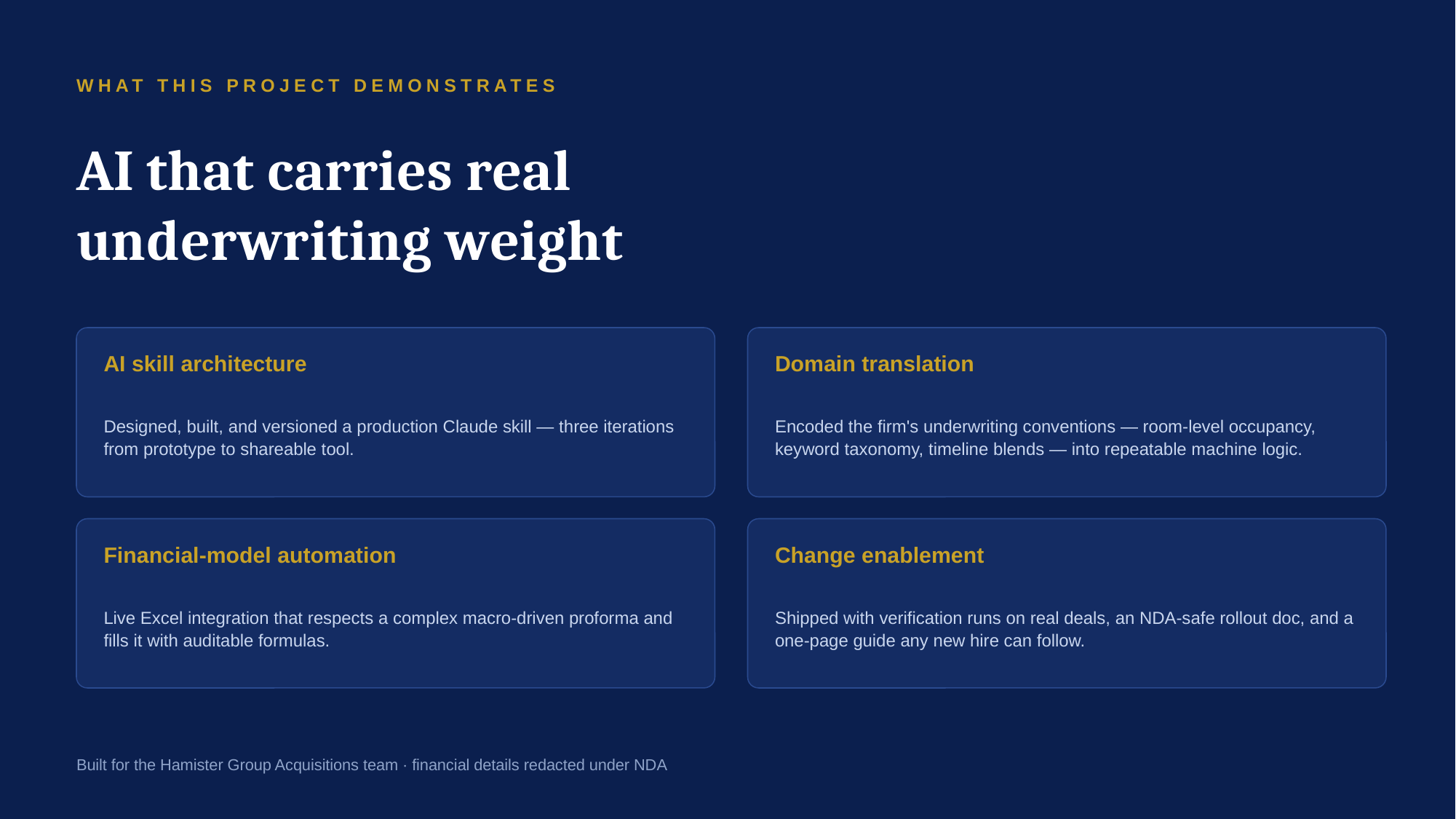

WHAT THIS PROJECT DEMONSTRATES
AI that carries real
underwriting weight

AI skill architecture
Domain translation
Designed, built, and versioned a production Claude skill — three iterations from prototype to shareable tool.
Encoded the firm's underwriting conventions — room-level occupancy, keyword taxonomy, timeline blends — into repeatable machine logic.

Financial-model automation
Change enablement
Live Excel integration that respects a complex macro-driven proforma and fills it with auditable formulas.
Shipped with verification runs on real deals, an NDA-safe rollout doc, and a one-page guide any new hire can follow.
Built for the Hamister Group Acquisitions team · financial details redacted under NDA